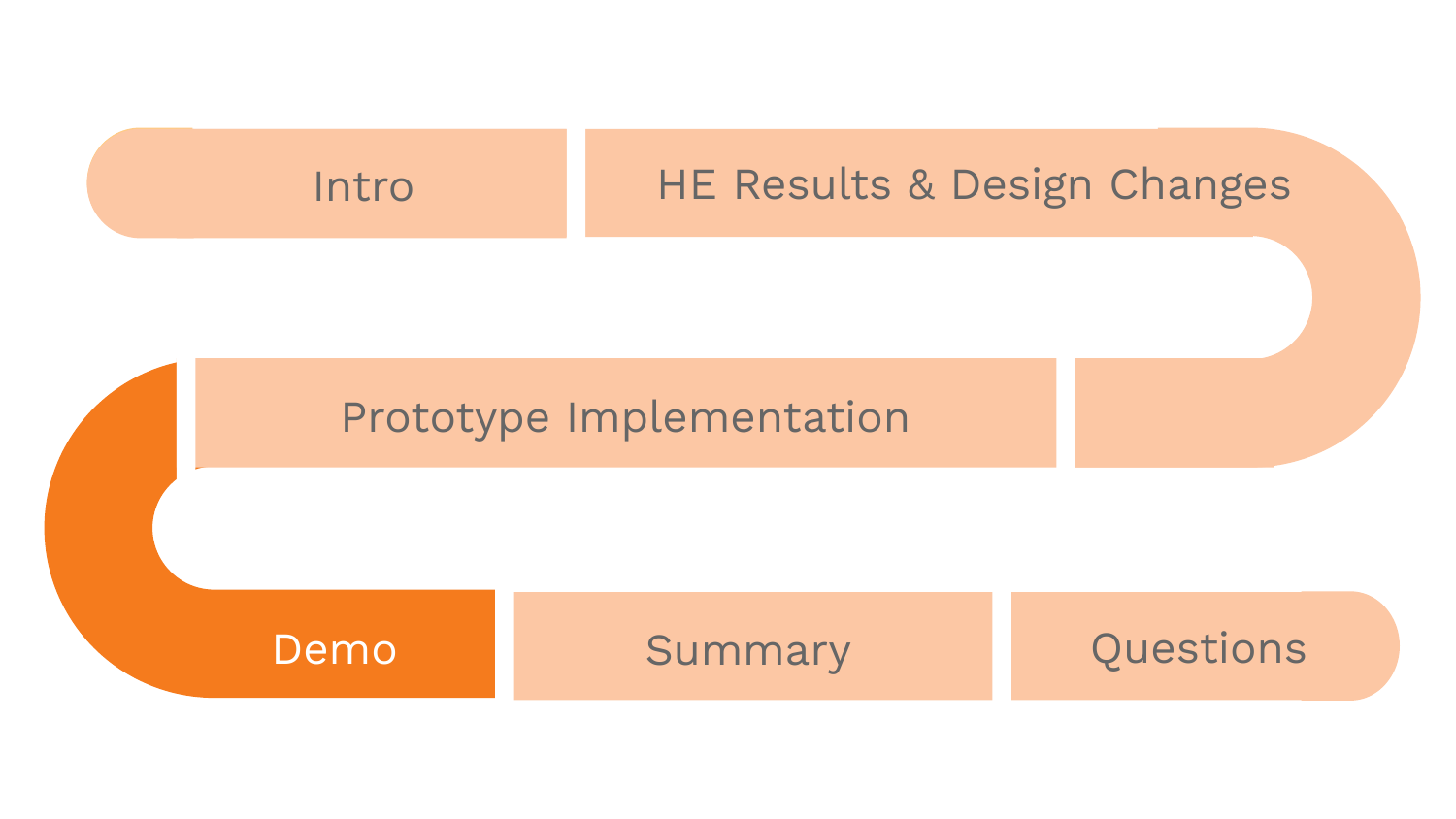

HE Results & Design Changes
Intro

Prototype Implementation

Questions
Demo
Summary